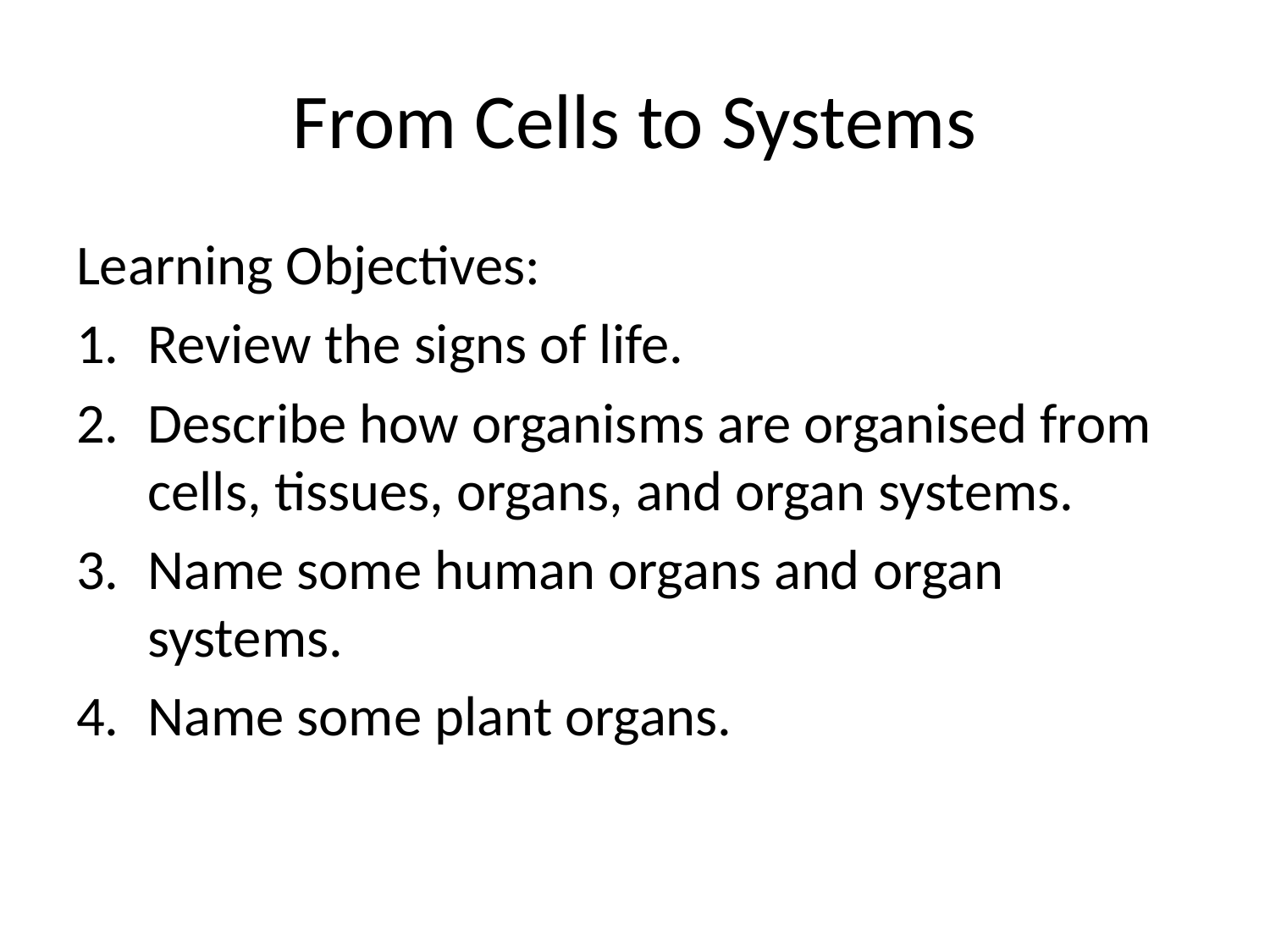

# From Cells to Systems
Learning Objectives:
Review the signs of life.
Describe how organisms are organised from cells, tissues, organs, and organ systems.
Name some human organs and organ systems.
Name some plant organs.